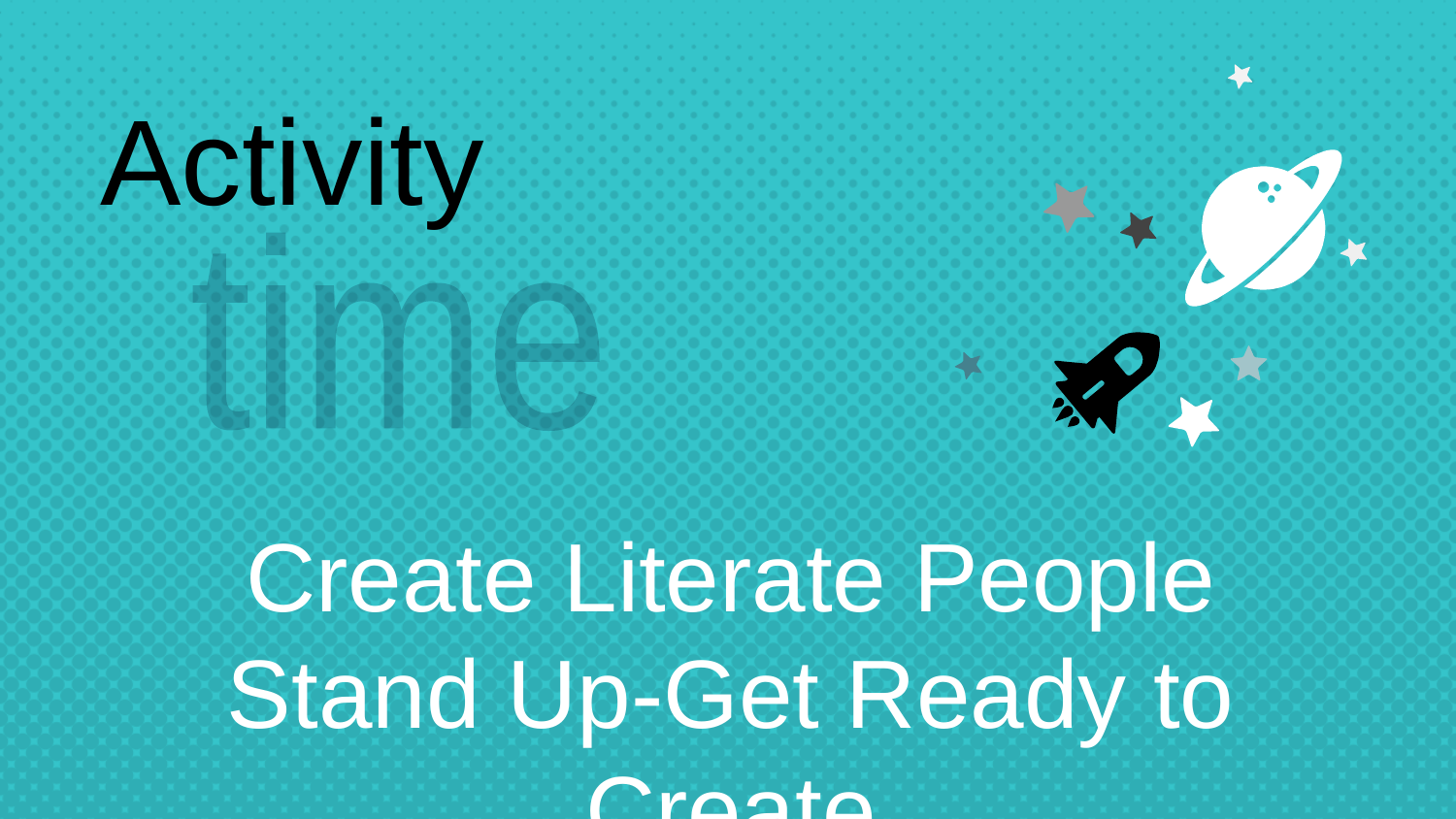

Activity

time

Create Literate People
Stand Up-Get Ready to Create